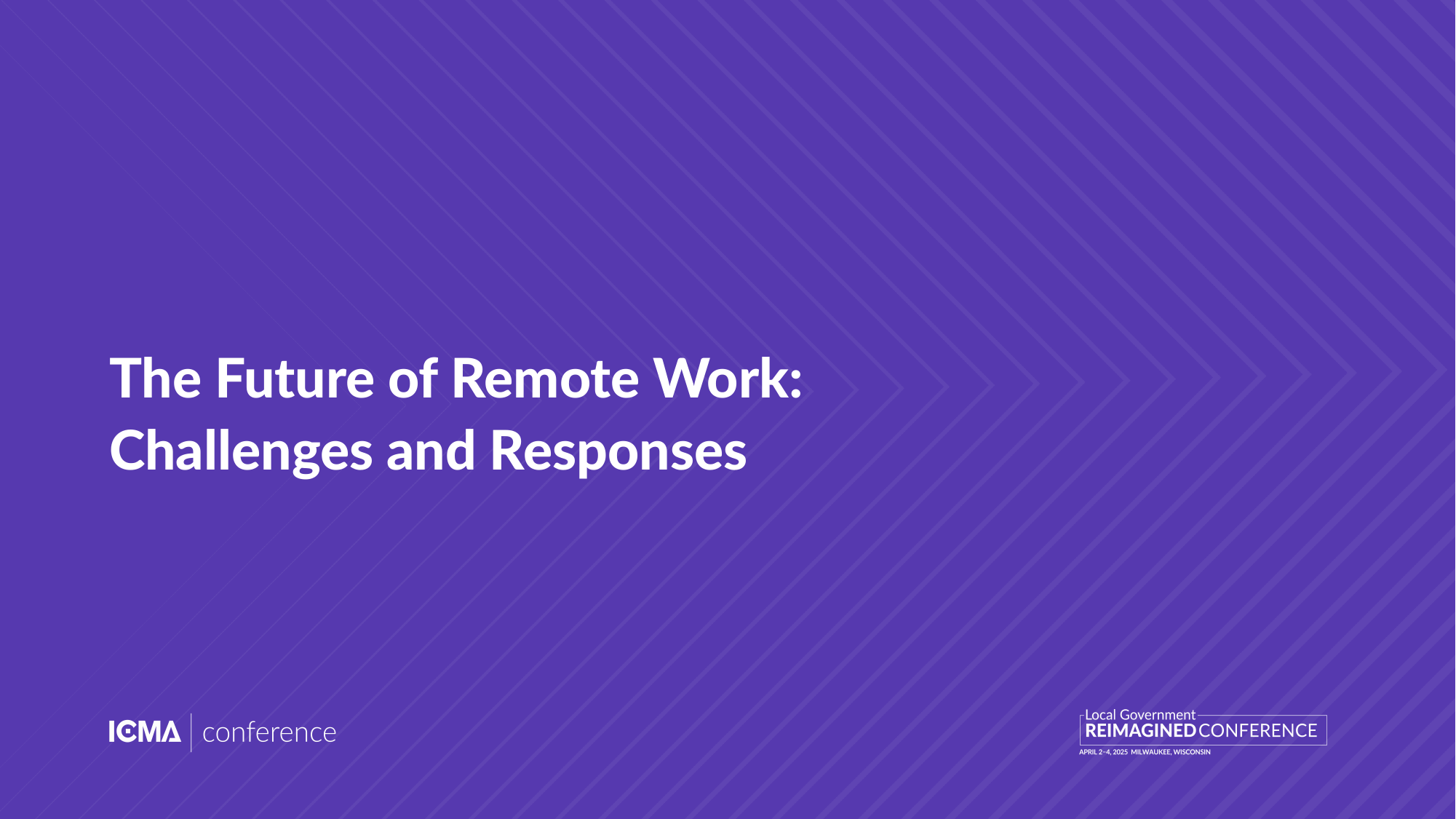

# The Future of Remote Work: Challenges and Responses